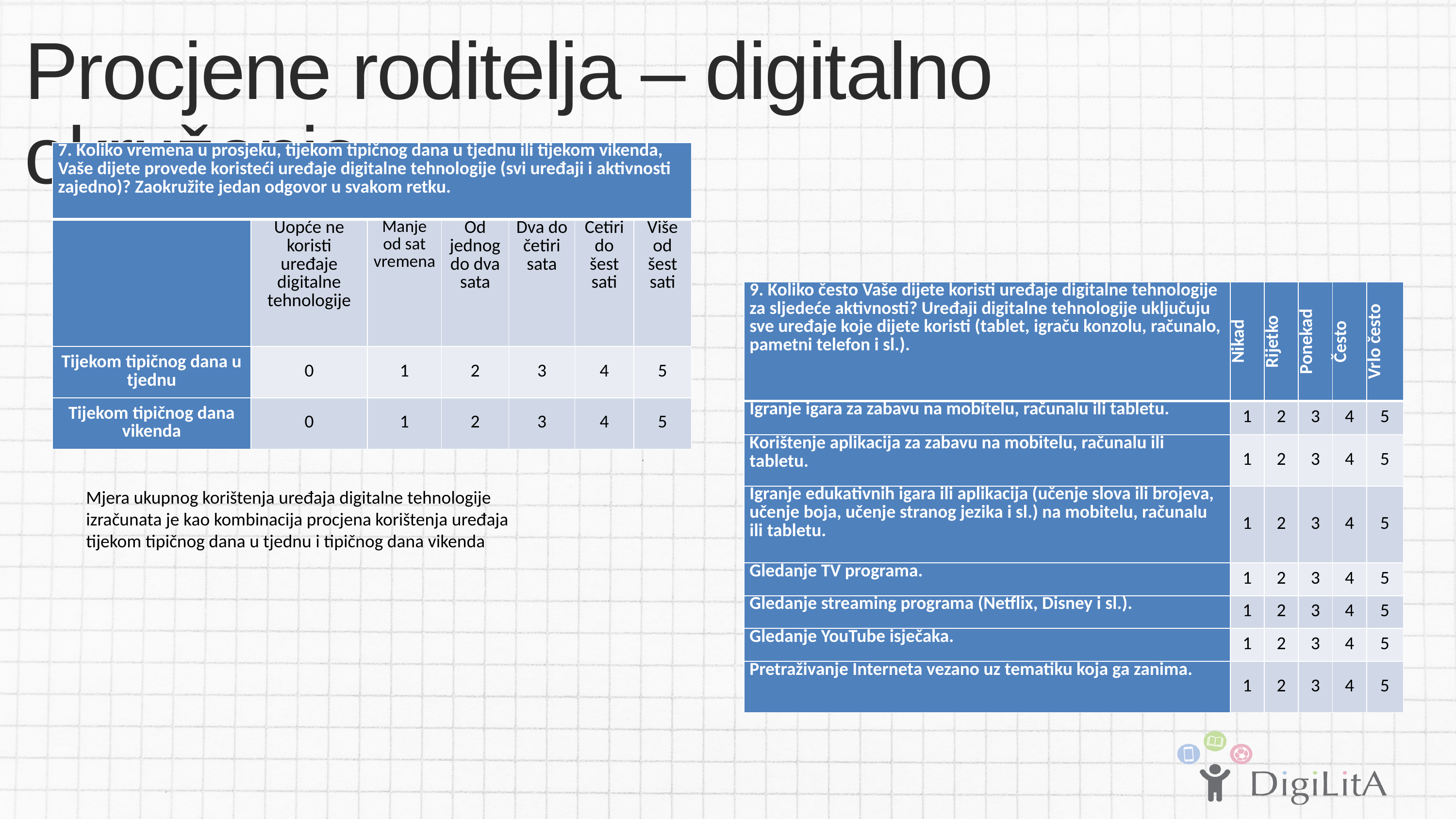

Procjene roditelja – digitalno okruženje
| 7. Koliko vremena u prosjeku, tijekom tipičnog dana u tjednu ili tijekom vikenda, Vaše dijete provede koristeći uređaje digitalne tehnologije (svi uređaji i aktivnosti zajedno)? Zaokružite jedan odgovor u svakom retku. |  |  |  |  |  |  |
| --- | --- | --- | --- | --- | --- | --- |
|  | Uopće ne koristi uređaje digitalne tehnologije | Manje od sat vremena | Od jednog do dva sata | Dva do četiri sata | Četiri do šest sati | Više od šest sati |
| Tijekom tipičnog dana u tjednu | 0 | 1 | 2 | 3 | 4 | 5 |
| Tijekom tipičnog dana vikenda | 0 | 1 | 2 | 3 | 4 | 5 |
| 9. Koliko često Vaše dijete koristi uređaje digitalne tehnologije za sljedeće aktivnosti? Uređaji digitalne tehnologije uključuju sve uređaje koje dijete koristi (tablet, igraču konzolu, računalo, pametni telefon i sl.). | Nikad | Rijetko | Ponekad | Često | Vrlo često |
| --- | --- | --- | --- | --- | --- |
| Igranje igara za zabavu na mobitelu, računalu ili tabletu. | 1 | 2 | 3 | 4 | 5 |
| Korištenje aplikacija za zabavu na mobitelu, računalu ili tabletu. | 1 | 2 | 3 | 4 | 5 |
| Igranje edukativnih igara ili aplikacija (učenje slova ili brojeva, učenje boja, učenje stranog jezika i sl.) na mobitelu, računalu ili tabletu. | 1 | 2 | 3 | 4 | 5 |
| Gledanje TV programa. | 1 | 2 | 3 | 4 | 5 |
| Gledanje streaming programa (Netflix, Disney i sl.). | 1 | 2 | 3 | 4 | 5 |
| Gledanje YouTube isječaka. | 1 | 2 | 3 | 4 | 5 |
| Pretraživanje Interneta vezano uz tematiku koja ga zanima. | 1 | 2 | 3 | 4 | 5 |
Mjera ukupnog korištenja uređaja digitalne tehnologije izračunata je kao kombinacija procjena korištenja uređaja tijekom tipičnog dana u tjednu i tipičnog dana vikenda